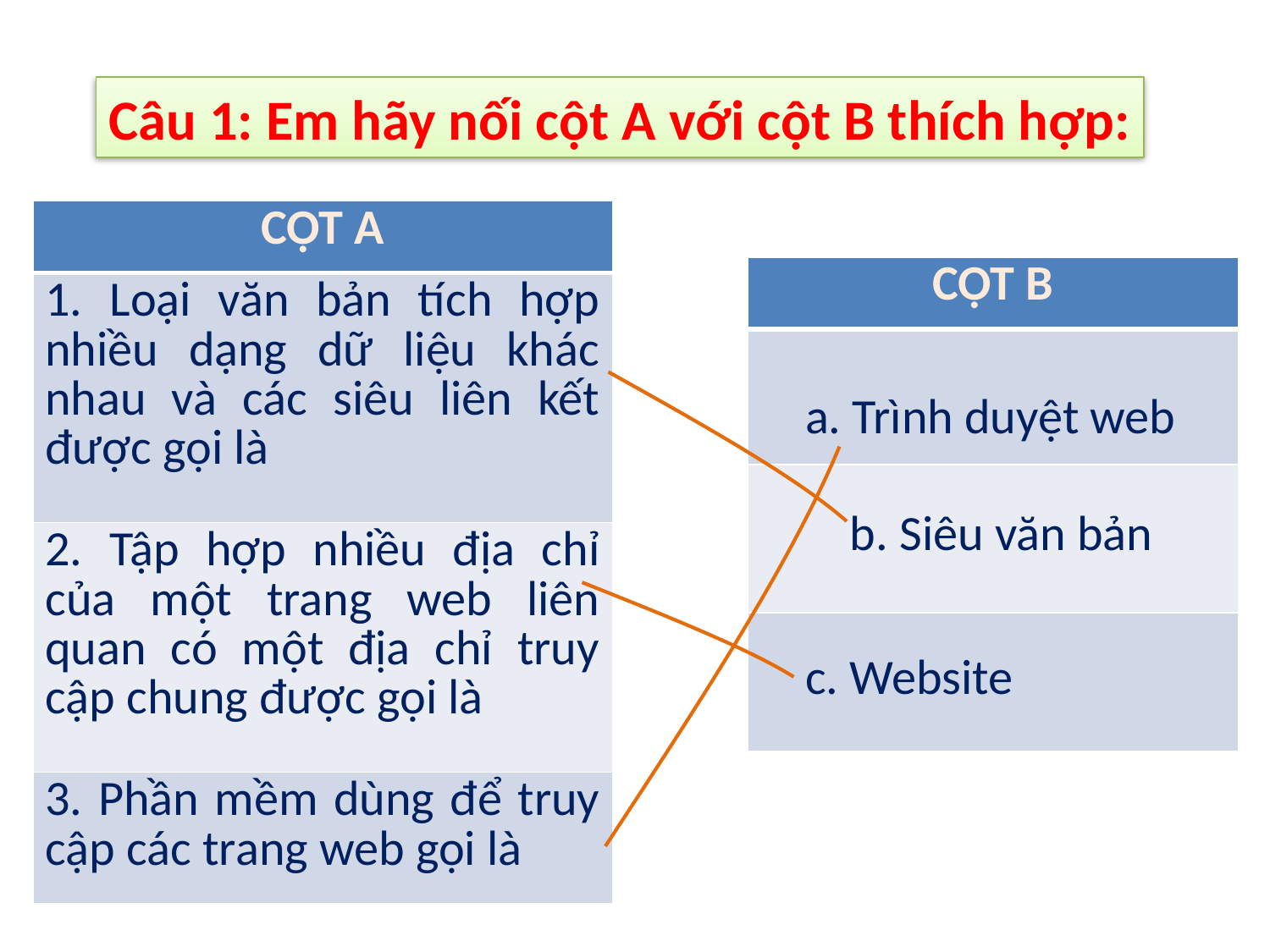

Câu 1: Em hãy nối cột A với cột B thích hợp:
| CỘT A |
| --- |
| 1. Loại văn bản tích hợp nhiều dạng dữ liệu khác nhau và các siêu liên kết được gọi là |
| 2. Tập hợp nhiều địa chỉ của một trang web liên quan có một địa chỉ truy cập chung được gọi là |
| 3. Phần mềm dùng để truy cập các trang web gọi là |
| CỘT B |
| --- |
| a. Trình duyệt web |
| b. Siêu văn bản |
| c. Website |